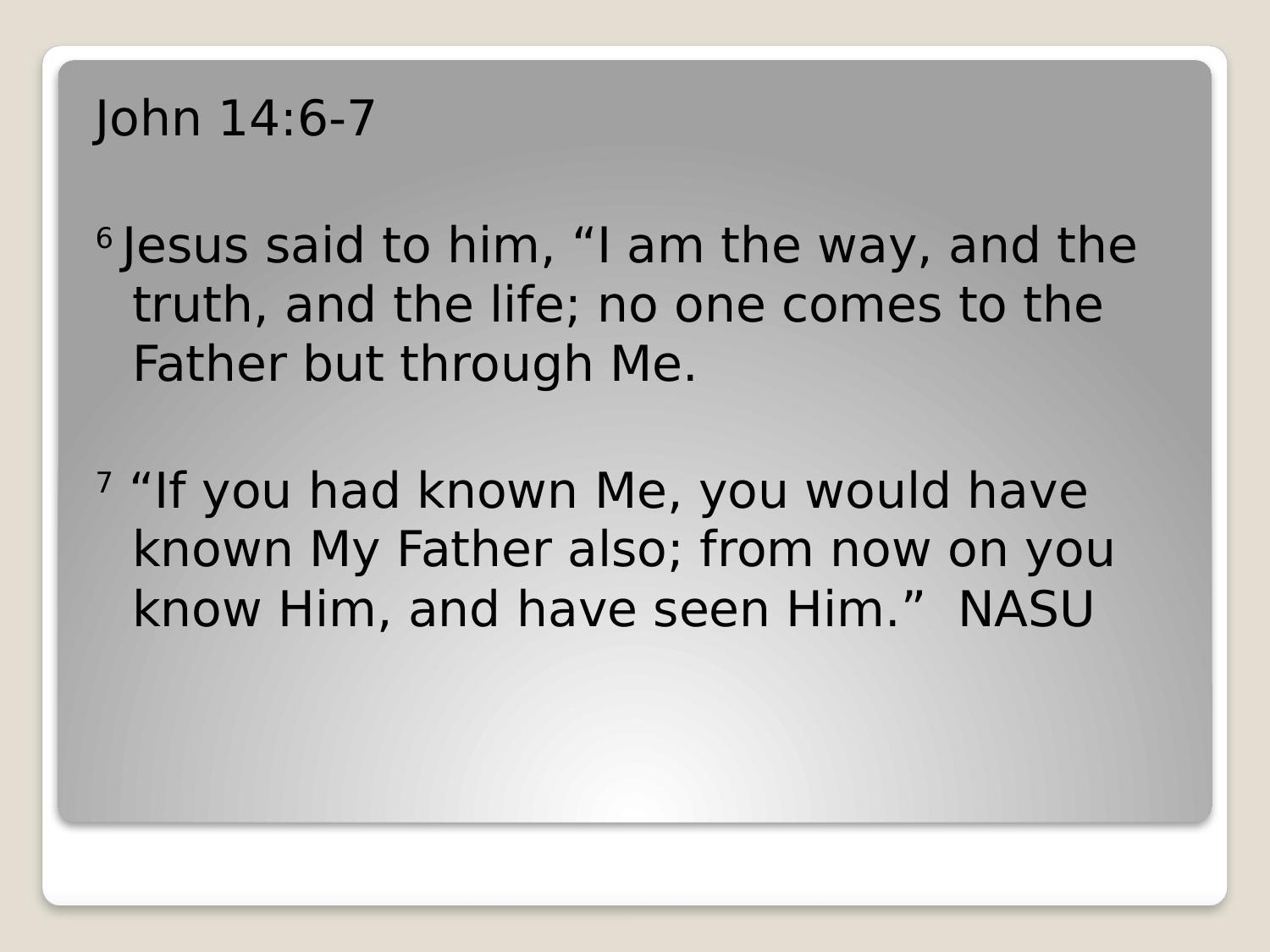

John 14:6-7

6 Jesus said to him, “I am the way, and the truth, and the life; no one comes to the Father but through Me.

7 “If you had known Me, you would have known My Father also; from now on you know Him, and have seen Him.”  NASU